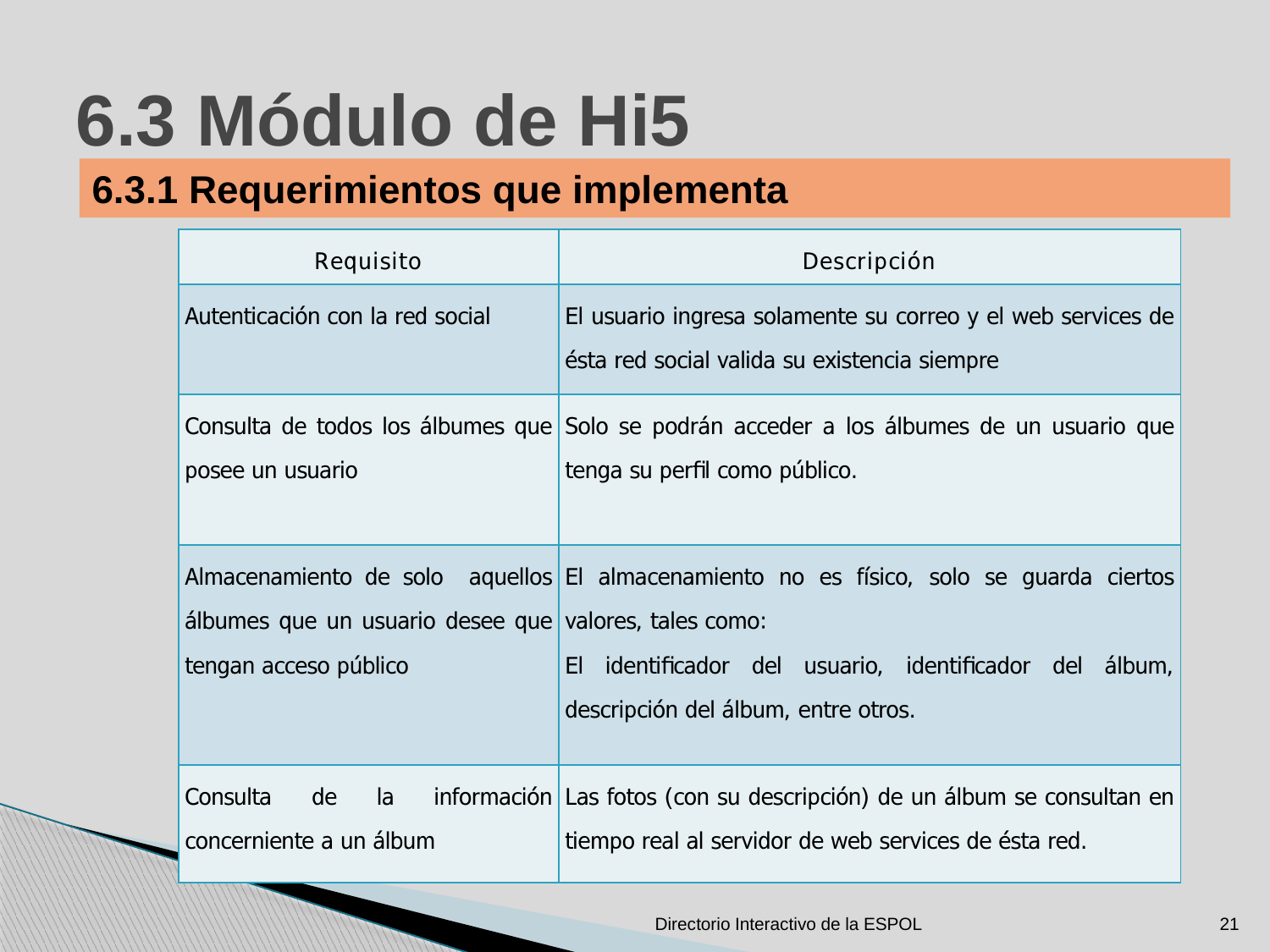

# 6.3 Módulo de Hi5
6.3.1 Requerimientos que implementa
| Requisito | Descripción |
| --- | --- |
| Autenticación con la red social | El usuario ingresa solamente su correo y el web services de ésta red social valida su existencia siempre |
| Consulta de todos los álbumes que posee un usuario | Solo se podrán acceder a los álbumes de un usuario que tenga su perfil como público. |
| Almacenamiento de solo aquellos álbumes que un usuario desee que tengan acceso público | El almacenamiento no es físico, solo se guarda ciertos valores, tales como: El identificador del usuario, identificador del álbum, descripción del álbum, entre otros. |
| Consulta de la información concerniente a un álbum | Las fotos (con su descripción) de un álbum se consultan en tiempo real al servidor de web services de ésta red. |
Directorio Interactivo de la ESPOL
21